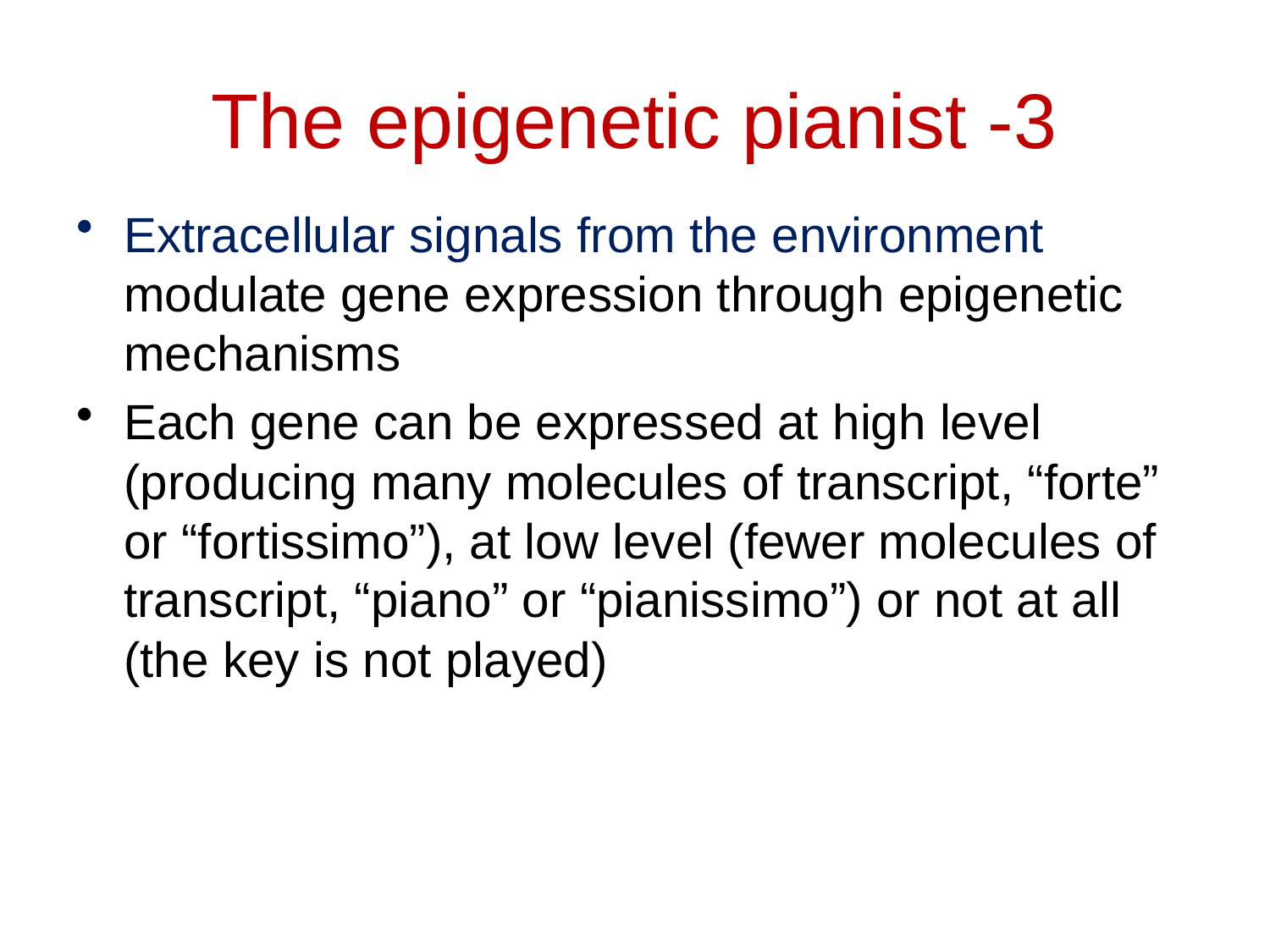

# The epigenetic pianist -3
Extracellular signals from the environment modulate gene expression through epigenetic mechanisms
Each gene can be expressed at high level (producing many molecules of transcript, “forte” or “fortissimo”), at low level (fewer molecules of transcript, “piano” or “pianissimo”) or not at all (the key is not played)